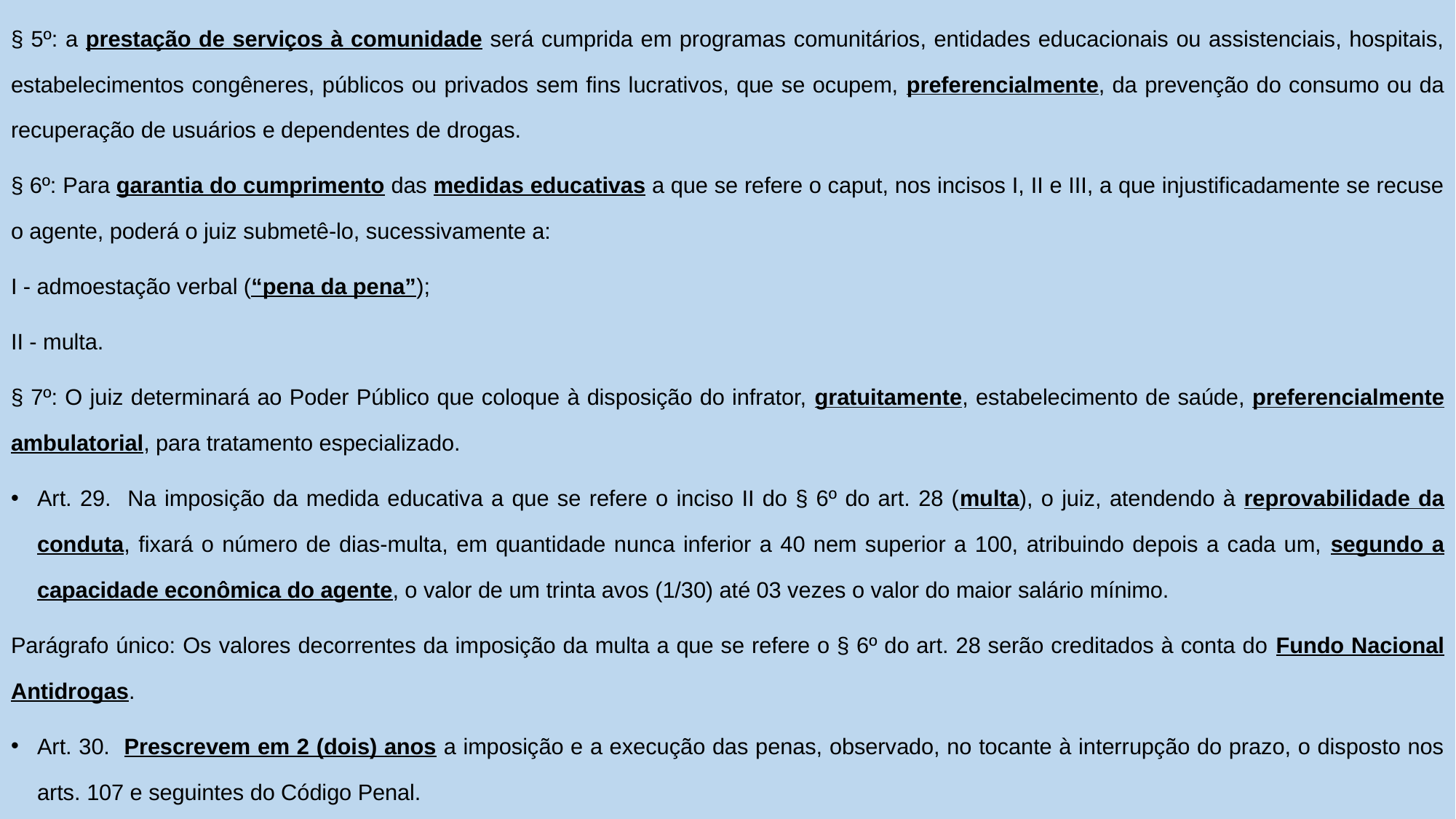

§ 5º: a prestação de serviços à comunidade será cumprida em programas comunitários, entidades educacionais ou assistenciais, hospitais, estabelecimentos congêneres, públicos ou privados sem fins lucrativos, que se ocupem, preferencialmente, da prevenção do consumo ou da recuperação de usuários e dependentes de drogas.
§ 6º: Para garantia do cumprimento das medidas educativas a que se refere o caput, nos incisos I, II e III, a que injustificadamente se recuse o agente, poderá o juiz submetê-lo, sucessivamente a:
I - admoestação verbal (“pena da pena”);
II - multa.
§ 7º: O juiz determinará ao Poder Público que coloque à disposição do infrator, gratuitamente, estabelecimento de saúde, preferencialmente ambulatorial, para tratamento especializado.
Art. 29.  Na imposição da medida educativa a que se refere o inciso II do § 6º do art. 28 (multa), o juiz, atendendo à reprovabilidade da conduta, fixará o número de dias-multa, em quantidade nunca inferior a 40 nem superior a 100, atribuindo depois a cada um, segundo a capacidade econômica do agente, o valor de um trinta avos (1/30) até 03 vezes o valor do maior salário mínimo.
Parágrafo único: Os valores decorrentes da imposição da multa a que se refere o § 6º do art. 28 serão creditados à conta do Fundo Nacional Antidrogas.
Art. 30.  Prescrevem em 2 (dois) anos a imposição e a execução das penas, observado, no tocante à interrupção do prazo, o disposto nos arts. 107 e seguintes do Código Penal.